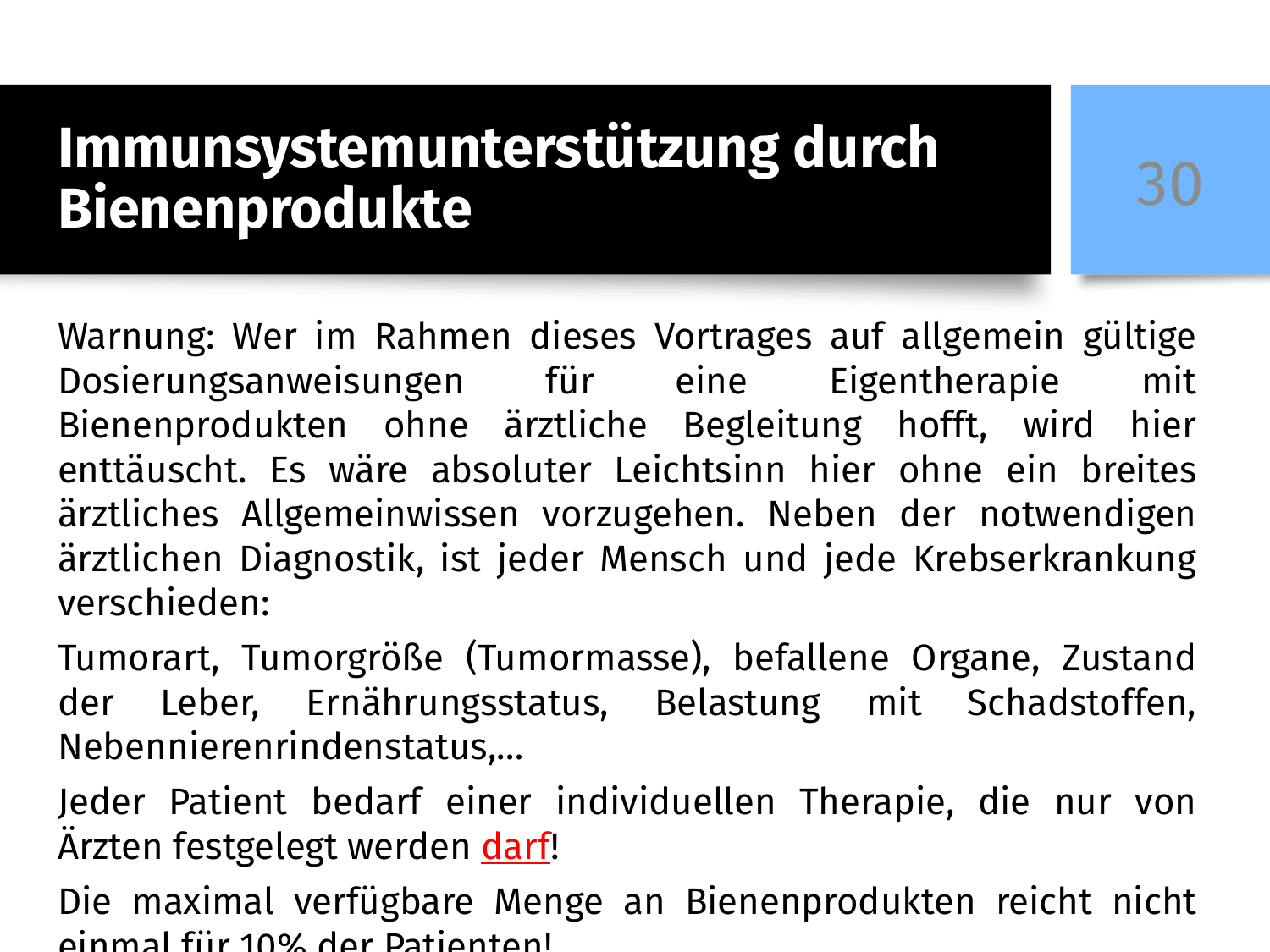

# Immunsystemunterstützung durch Bienenprodukte
30
Warnung: Wer im Rahmen dieses Vortrages auf allgemein gültige Dosierungsanweisungen für eine Eigentherapie mit Bienenprodukten ohne ärztliche Begleitung hofft, wird hier enttäuscht. Es wäre absoluter Leichtsinn hier ohne ein breites ärztliches Allgemeinwissen vorzugehen. Neben der notwendigen ärztlichen Diagnostik, ist jeder Mensch und jede Krebserkrankung verschieden:
Tumorart, Tumorgröße (Tumormasse), befallene Organe, Zustand der Leber, Ernährungsstatus, Belastung mit Schadstoffen, Nebennierenrindenstatus,…
Jeder Patient bedarf einer individuellen Therapie, die nur von Ärzten festgelegt werden darf!
Die maximal verfügbare Menge an Bienenprodukten reicht nicht einmal für 10% der Patienten!